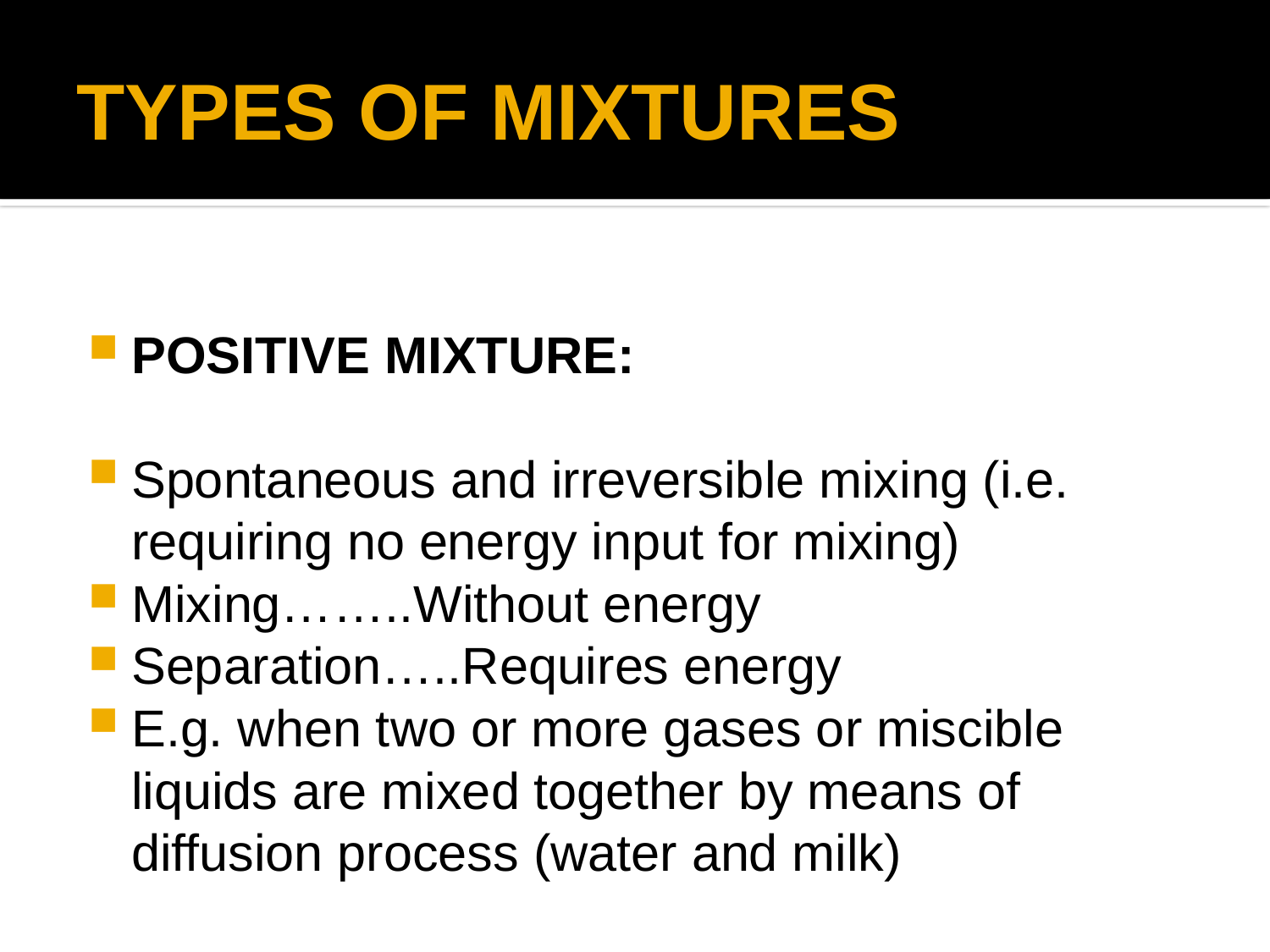

# TYPES OF MIXTURES

POSITIVE MIXTURE:

Spontaneous and irreversible mixing (i.e. requiring no energy input for mixing)
Mixing……..Without energy
Separation…..Requires energy
E.g. when two or more gases or miscible liquids are mixed together by means of diffusion process (water and milk)